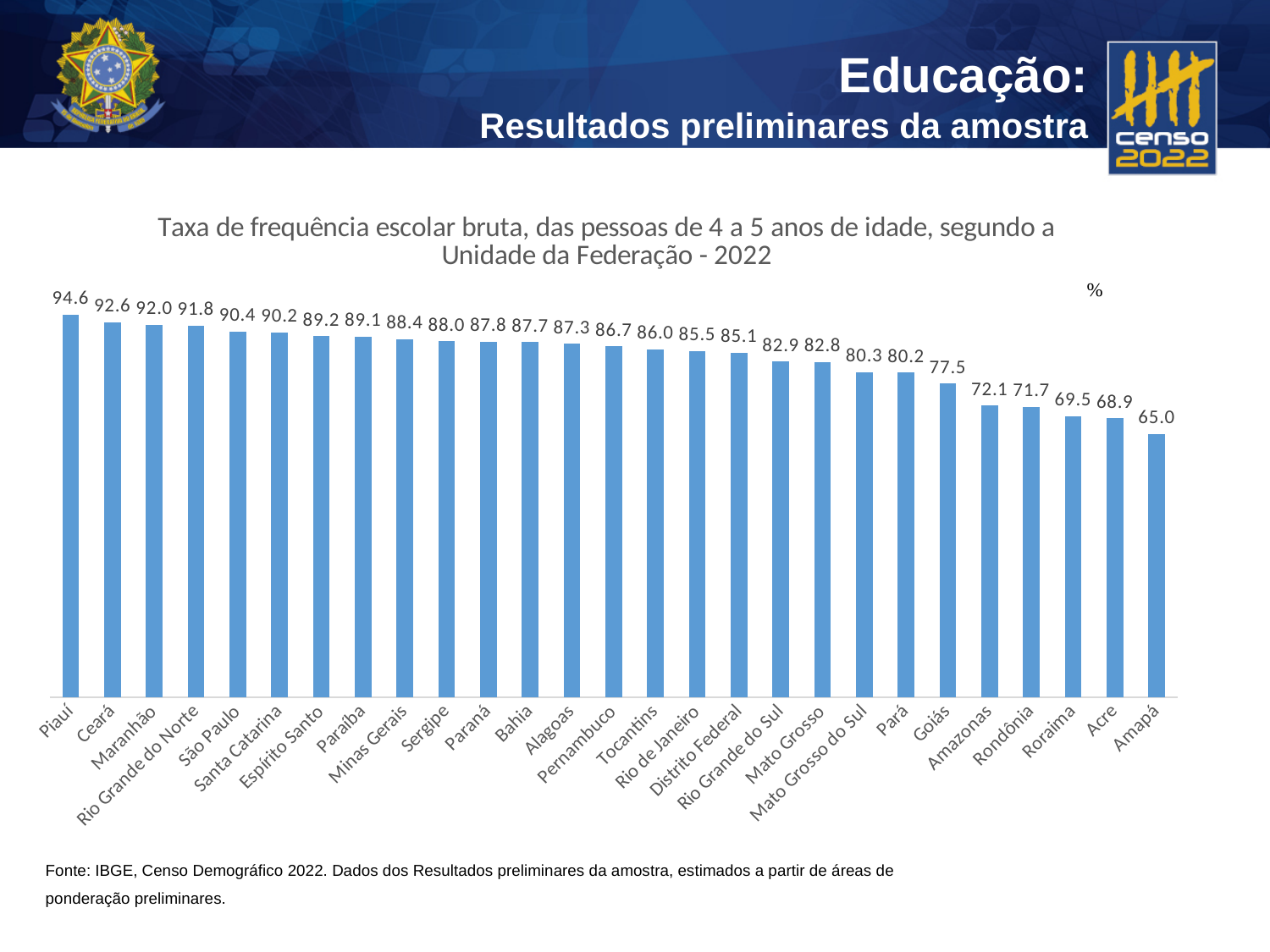

### Chart: Taxa de frequência escolar bruta, das pessoas de 4 a 5 anos de idade, segundo a Unidade da Federação - 2022

| Category | 4 a 5 anos |
|---|---|
| Piauí | 94.6 |
| Ceará | 92.6 |
| Maranhão | 92.0 |
| Rio Grande do Norte | 91.8 |
| São Paulo | 90.4 |
| Santa Catarina | 90.2 |
| Espírito Santo | 89.2 |
| Paraíba | 89.1 |
| Minas Gerais | 88.4 |
| Sergipe | 88.0 |
| Paraná | 87.8 |
| Bahia | 87.7 |
| Alagoas | 87.3 |
| Pernambuco | 86.7 |
| Tocantins | 86.0 |
| Rio de Janeiro | 85.5 |
| Distrito Federal | 85.1 |
| Rio Grande do Sul | 82.9 |
| Mato Grosso | 82.8 |
| Mato Grosso do Sul | 80.3 |
| Pará | 80.2 |
| Goiás | 77.5 |
| Amazonas | 72.1 |
| Rondônia | 71.7 |
| Roraima | 69.5 |
| Acre | 68.9 |
| Amapá | 65.0 |
Fonte: IBGE, Censo Demográfico 2022. Dados dos Resultados preliminares da amostra, estimados a partir de áreas de ponderação preliminares.